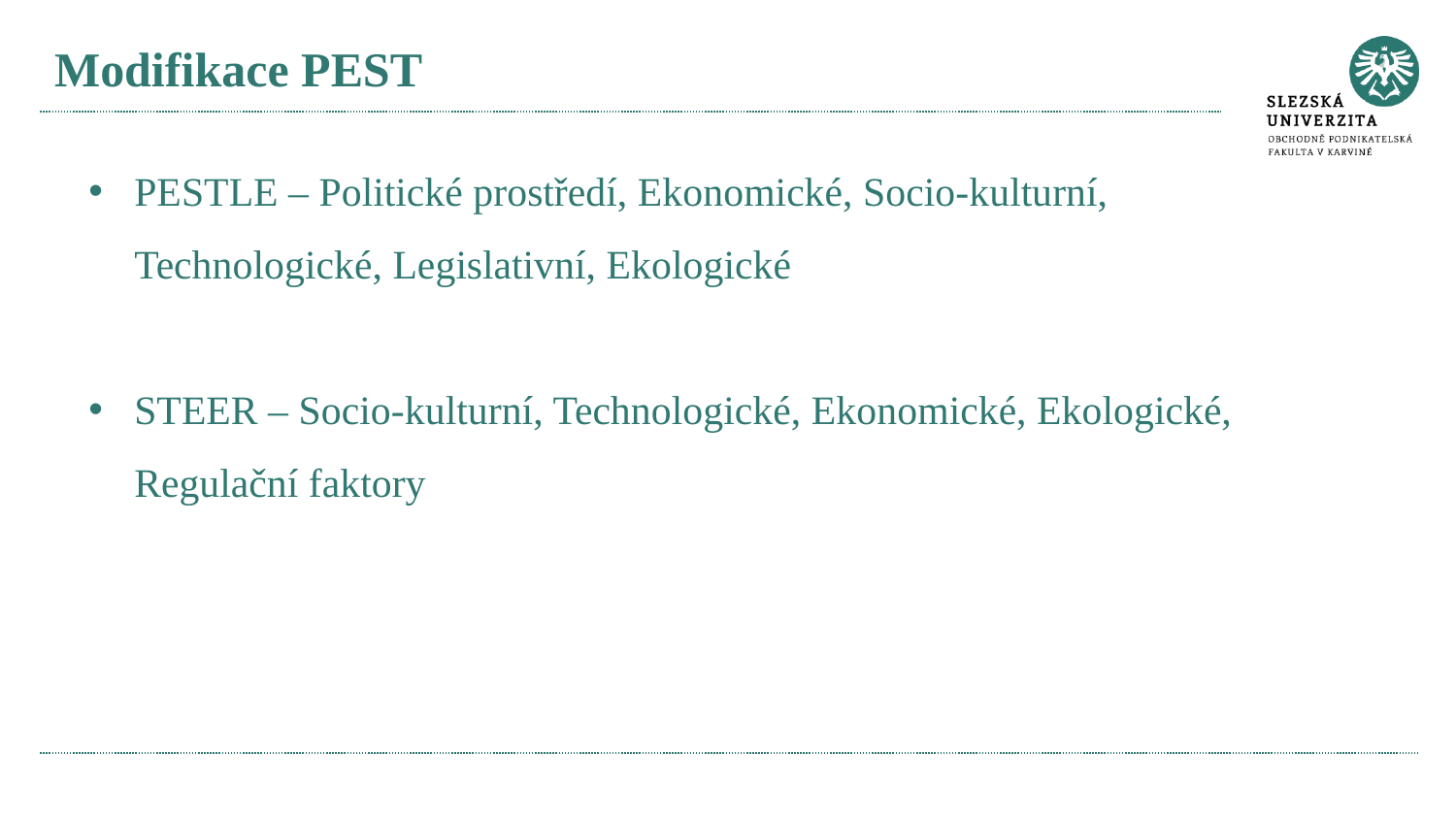

# Modifikace PEST
PESTLE – Politické prostředí, Ekonomické, Socio-kulturní, Technologické, Legislativní, Ekologické

STEER – Socio-kulturní, Technologické, Ekonomické, Ekologické, Regulační faktory